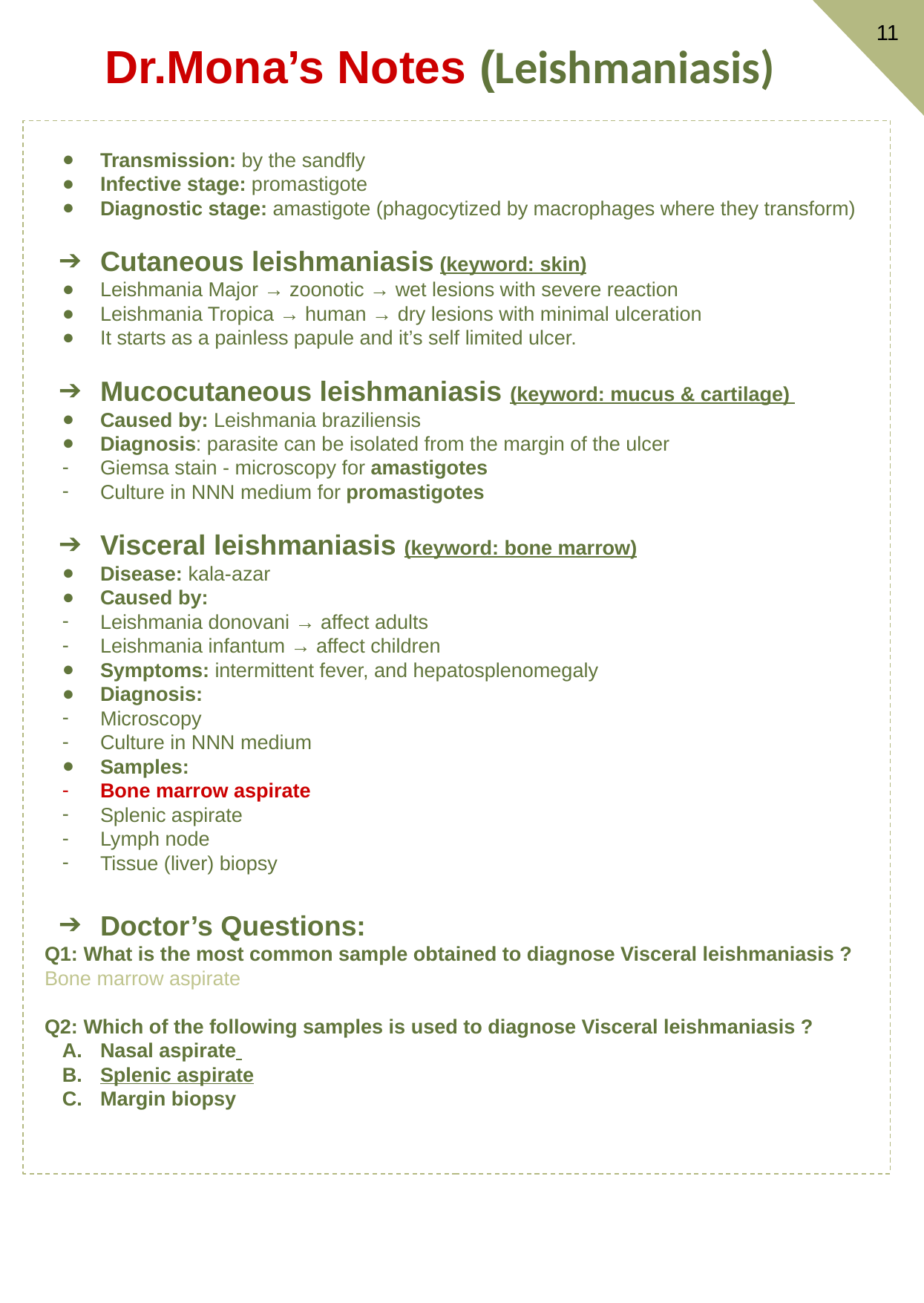

11
Dr.Mona’s Notes (Leishmaniasis)

Transmission: by the sandfly
Infective stage: promastigote
Diagnostic stage: amastigote (phagocytized by macrophages where they transform)

Cutaneous leishmaniasis (keyword: skin)
Leishmania Major → zoonotic → wet lesions with severe reaction
Leishmania Tropica → human → dry lesions with minimal ulceration
It starts as a painless papule and it’s self limited ulcer.

Mucocutaneous leishmaniasis (keyword: mucus & cartilage)
Caused by: Leishmania braziliensis
Diagnosis: parasite can be isolated from the margin of the ulcer
Giemsa stain - microscopy for amastigotes
Culture in NNN medium for promastigotes

Visceral leishmaniasis (keyword: bone marrow)
Disease: kala-azar
Caused by:
Leishmania donovani → affect adults
Leishmania infantum → affect children
Symptoms: intermittent fever, and hepatosplenomegaly
Diagnosis:
Microscopy
Culture in NNN medium
Samples:
Bone marrow aspirate
Splenic aspirate
Lymph node
Tissue (liver) biopsy

Doctor’s Questions:
Q1: What is the most common sample obtained to diagnose Visceral leishmaniasis ?
Bone marrow aspirate

Q2: Which of the following samples is used to diagnose Visceral leishmaniasis ?
Nasal aspirate
Splenic aspirate
Margin biopsy